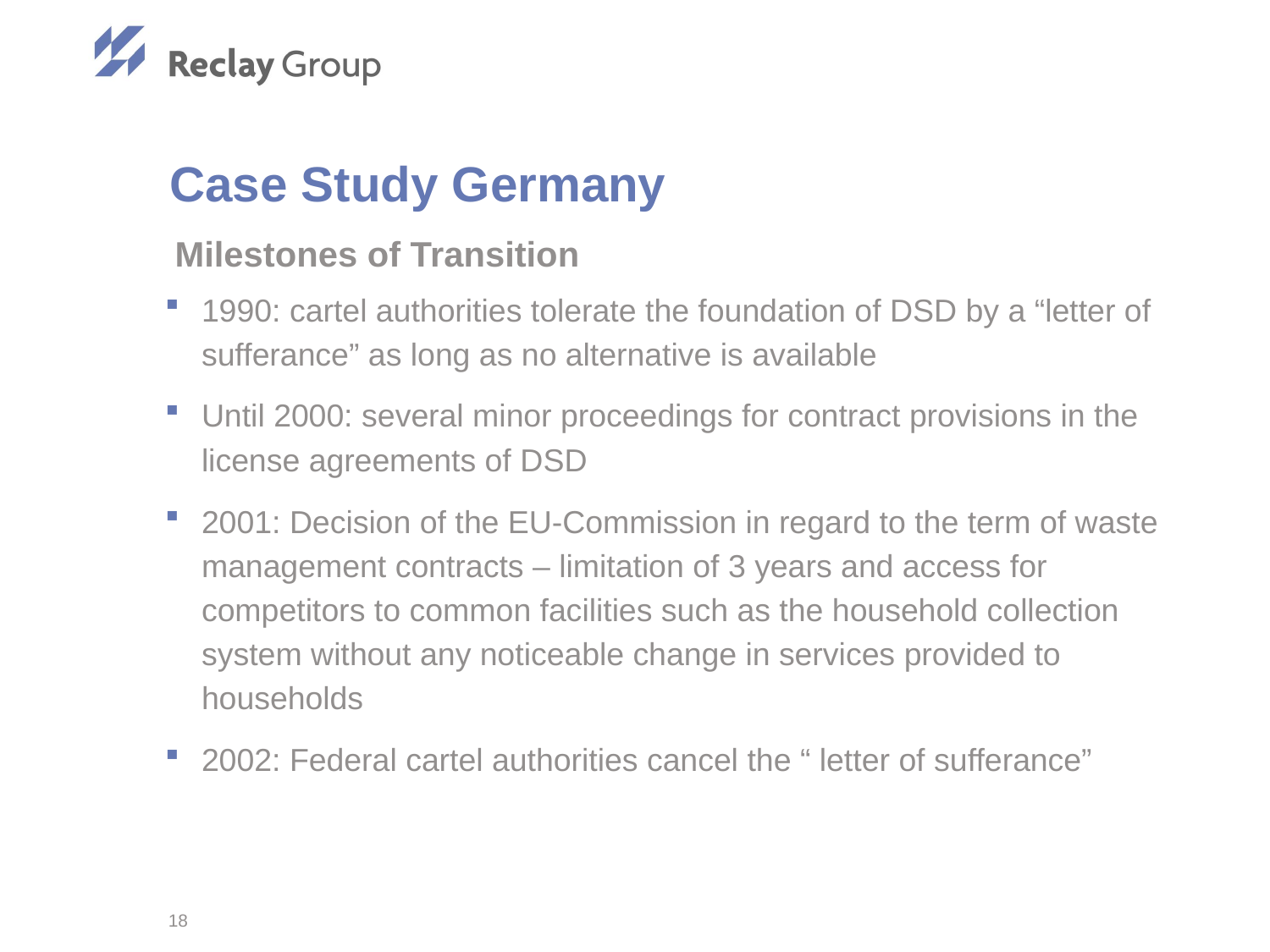

# Case Study Germany
Milestones of Transition
1990: cartel authorities tolerate the foundation of DSD by a “letter of sufferance” as long as no alternative is available
Until 2000: several minor proceedings for contract provisions in the license agreements of DSD
2001: Decision of the EU-Commission in regard to the term of waste management contracts – limitation of 3 years and access for competitors to common facilities such as the household collection system without any noticeable change in services provided to households
2002: Federal cartel authorities cancel the “ letter of sufferance”

18